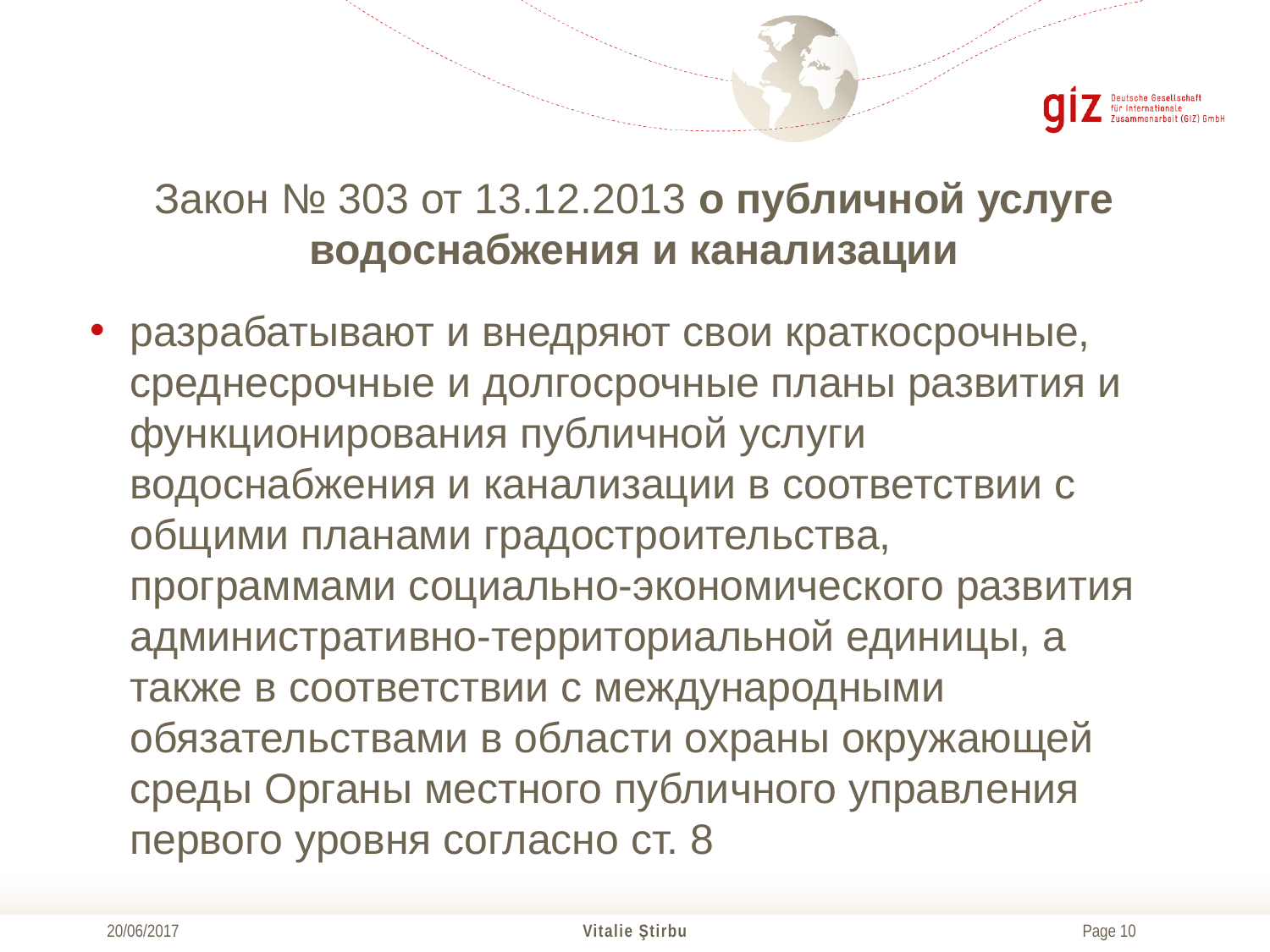

# Закон № 303 от 13.12.2013 о публичной услуге водоснабжения и канализации
разрабатывают и внедряют свои краткосрочные, среднесрочные и долгосрочные планы развития и функционирования публичной услуги водоснабжения и канализации в соответствии с общими планами градостроительства, программами социально-экономического развития административно-территориальной единицы, а также в соответствии с международными обязательствами в области охраны окружающей среды Органы местного публичного управления первого уровня согласно ст. 8
20/06/2017
Vitalie Ştirbu